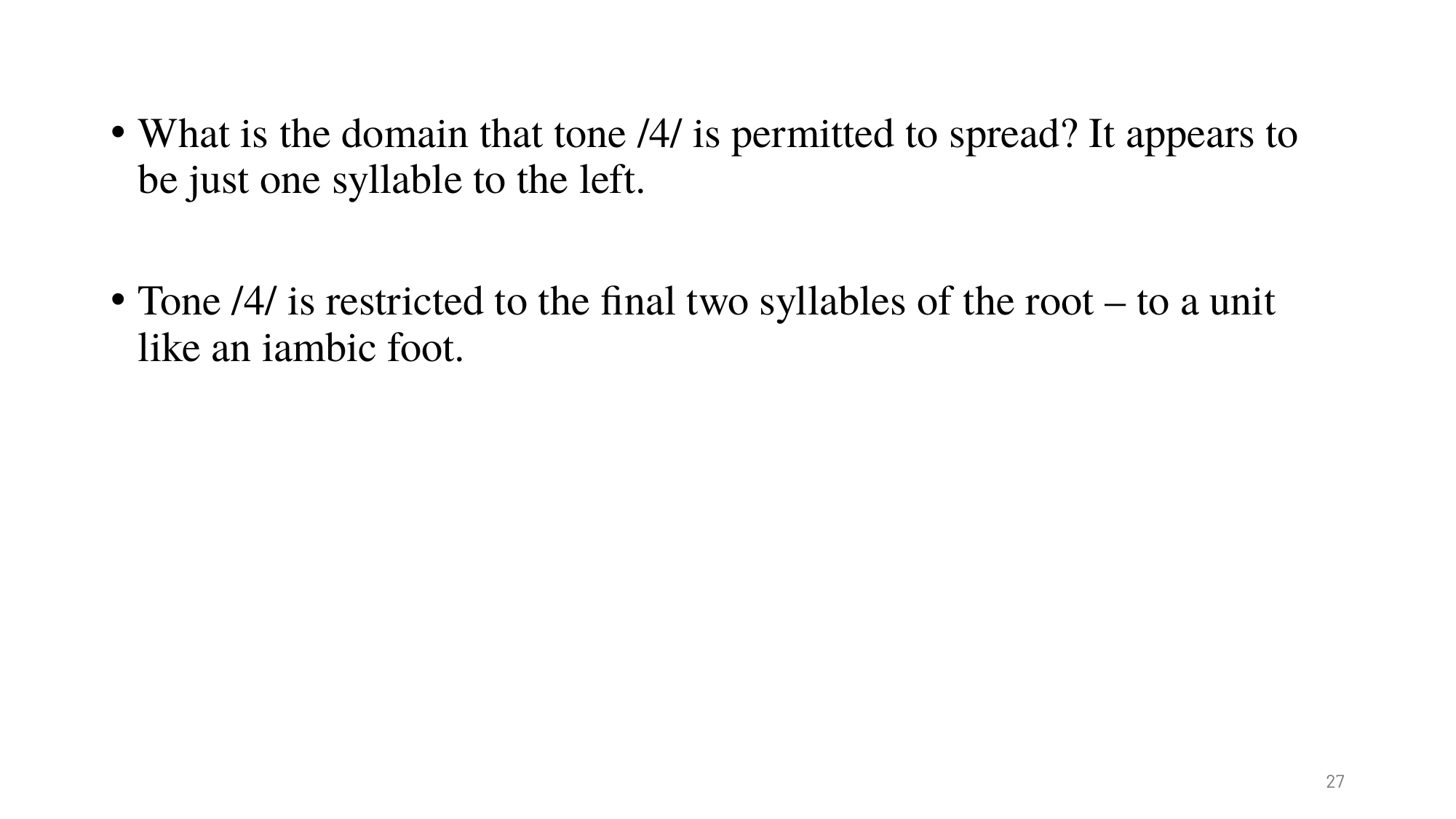

What is the domain that tone /4/ is permitted to spread? It appears to be just one syllable to the left.

Tone /4/ is restricted to the final two syllables of the root – to a unit like an iambic foot.
27